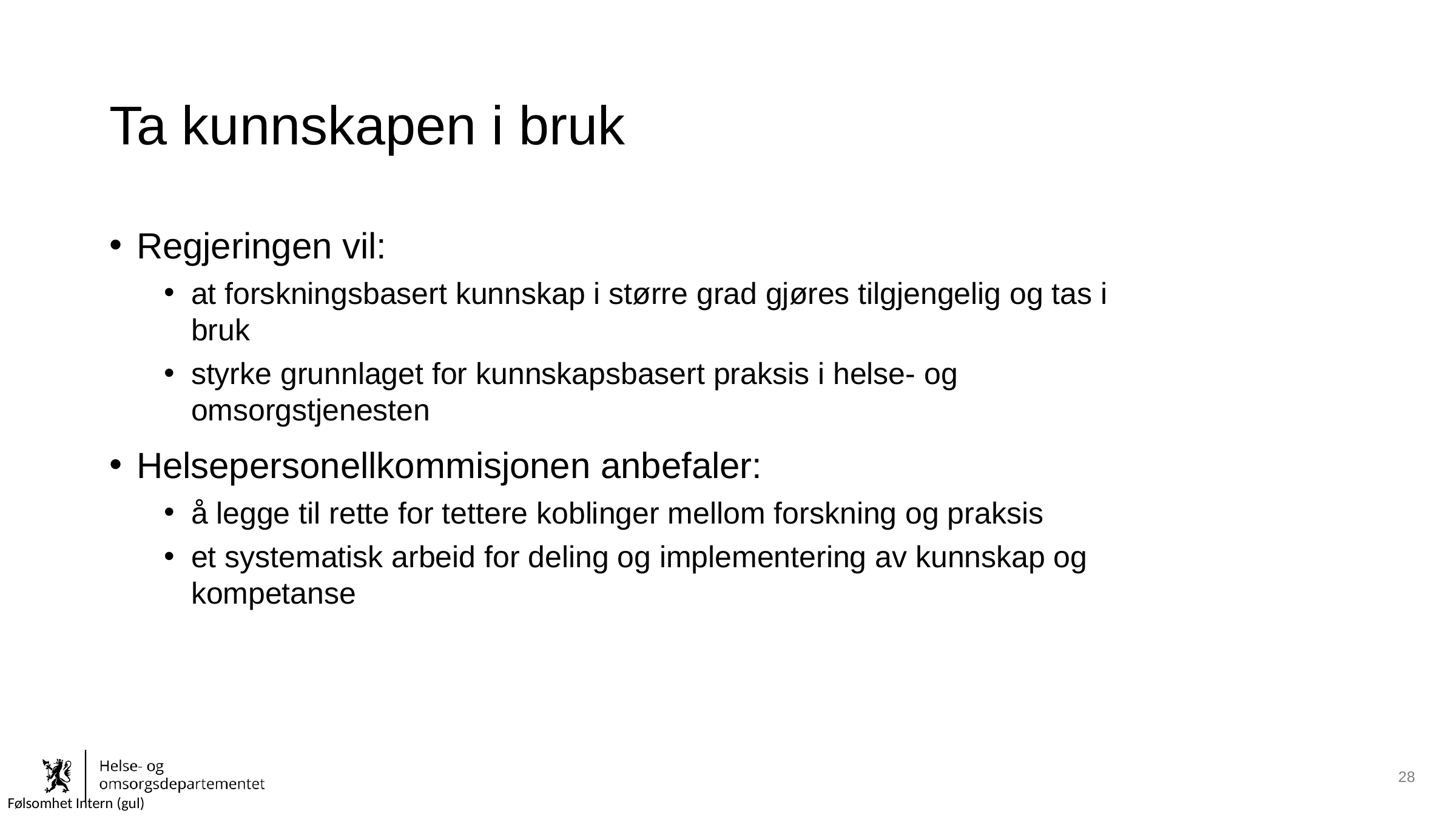

# Ta kunnskapen i bruk
Regjeringen vil:
at forskningsbasert kunnskap i større grad gjøres tilgjengelig og tas i bruk
styrke grunnlaget for kunnskapsbasert praksis i helse- og omsorgstjenesten
Helsepersonellkommisjonen anbefaler:
å legge til rette for tettere koblinger mellom forskning og praksis
et systematisk arbeid for deling og implementering av kunnskap og kompetanse

28